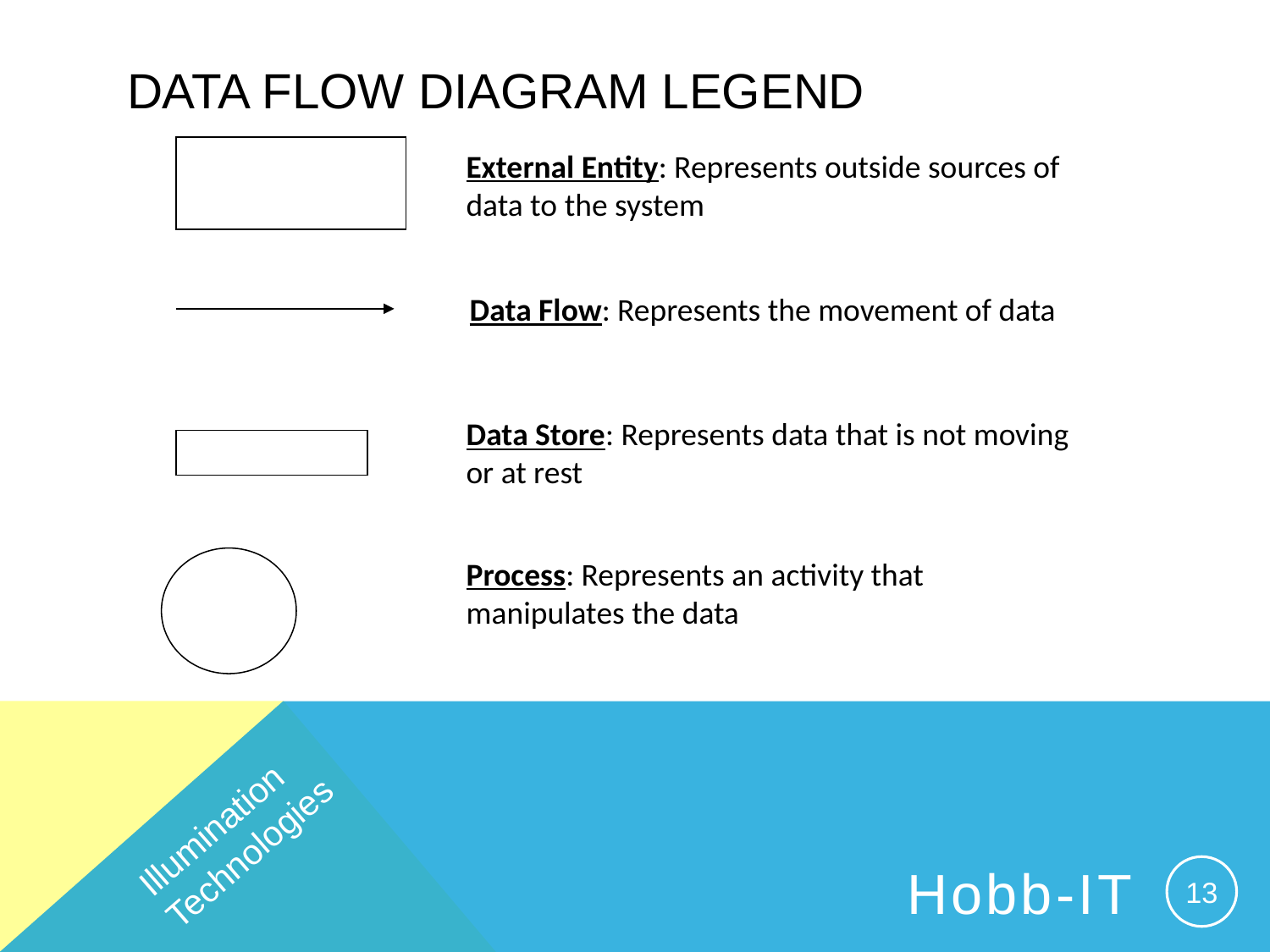

# Data flow diagram legend

External Entity: Represents outside sources of data to the system
Data Flow: Represents the movement of data
Data Store: Represents data that is not moving or at rest

Process: Represents an activity that manipulates the data
Illumination Technologies
13
Hobb-IT